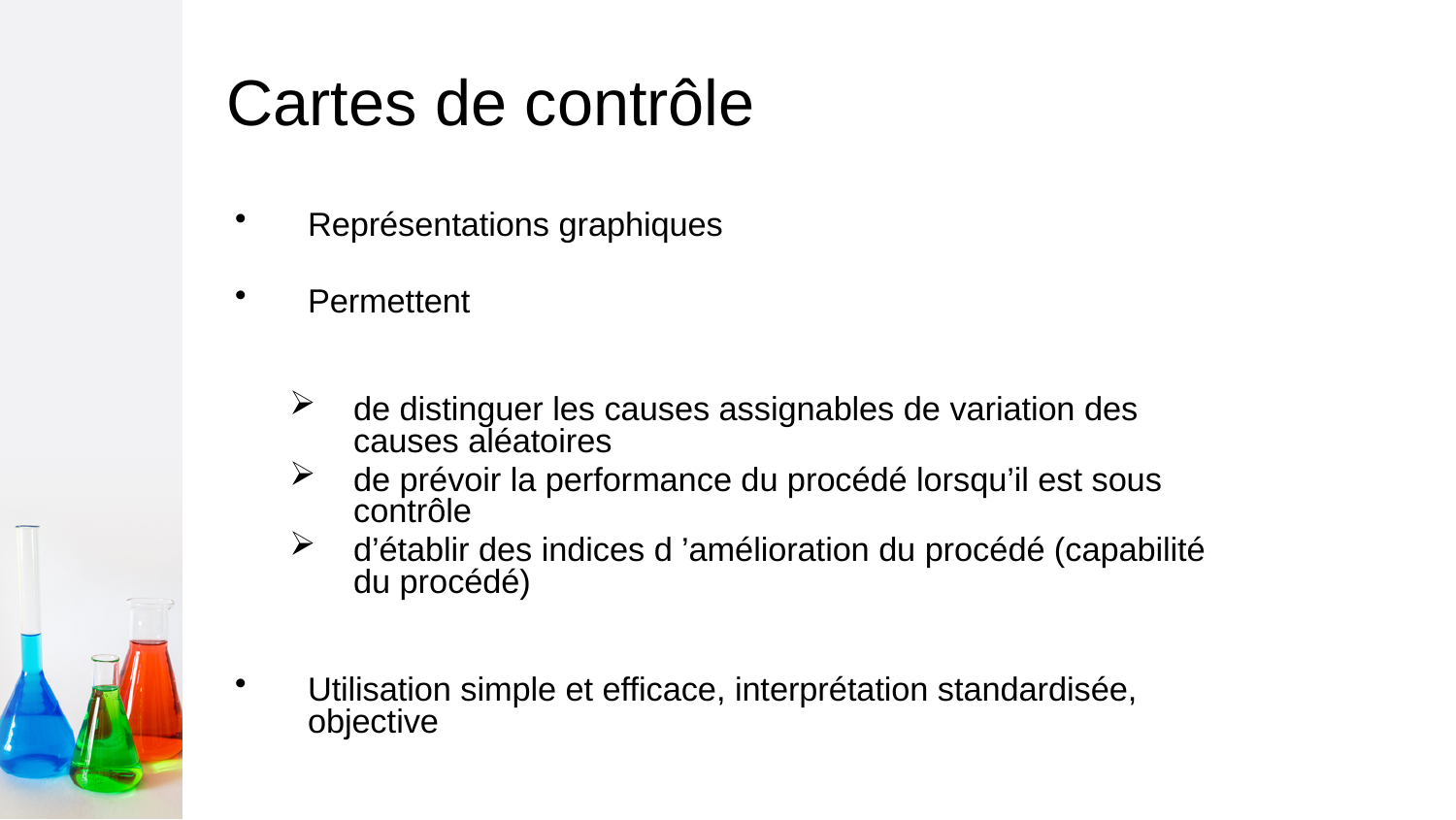

# Cartes de contrôle
Représentations graphiques

Permettent

de distinguer les causes assignables de variation des causes aléatoires
de prévoir la performance du procédé lorsqu’il est sous contrôle
d’établir des indices d ’amélioration du procédé (capabilité du procédé)

Utilisation simple et efficace, interprétation standardisée, objective